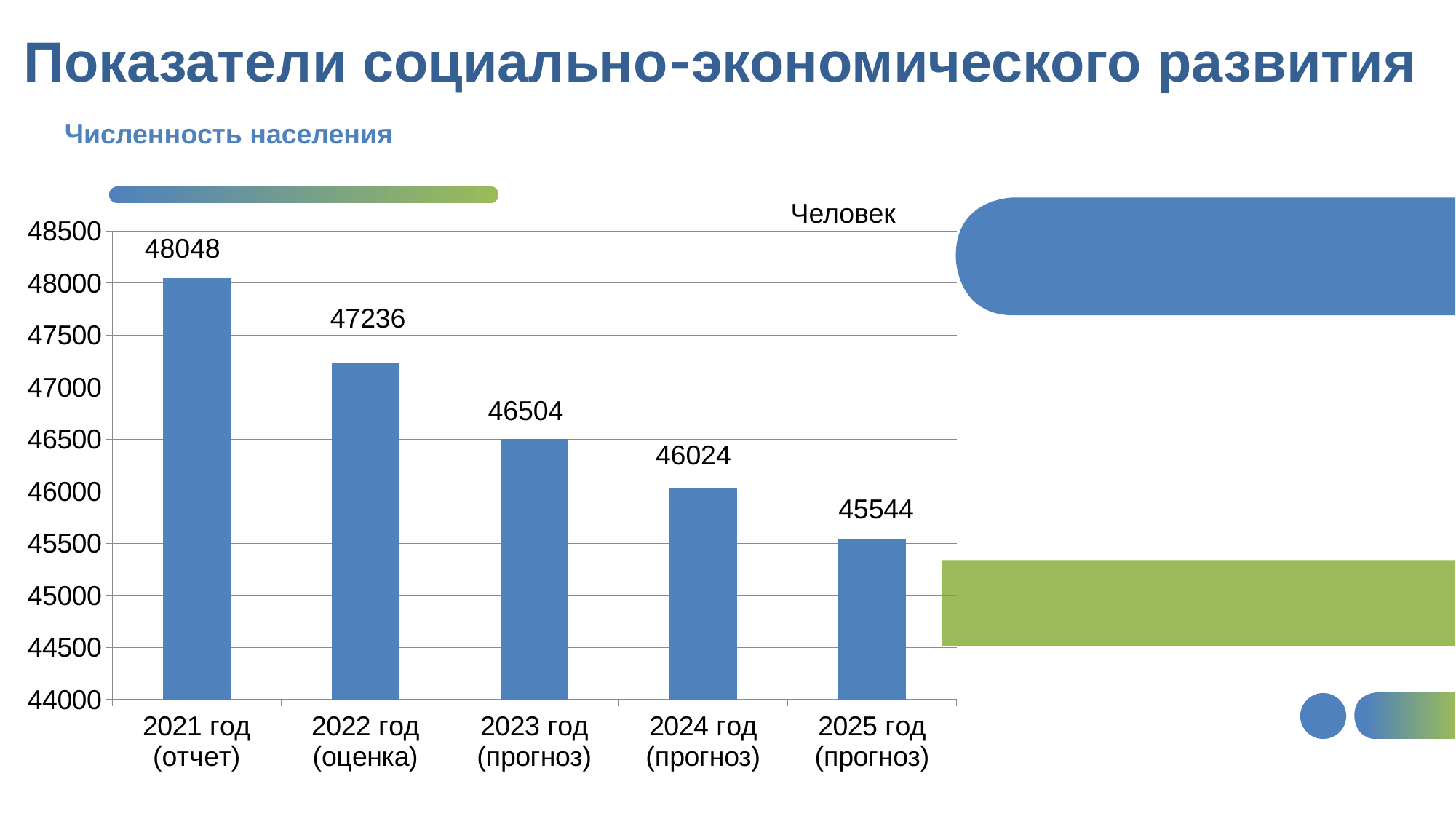

# Показатели социально-экономического развития
Численность населения
Человек

### Chart

| Category | Столбец1 | Столбец2 | Столбец3 |
|---|---|---|---|
| 2021 год (отчет) | 48048.0 | None | None |
| 2022 год (оценка) | 47236.0 | None | None |
| 2023 год (прогноз) | 46504.0 | None | None |
| 2024 год (прогноз) | 46024.0 | None | None |
| 2025 год (прогноз) | 45544.0 | None | None |
48048

47236
46504
46024
45544